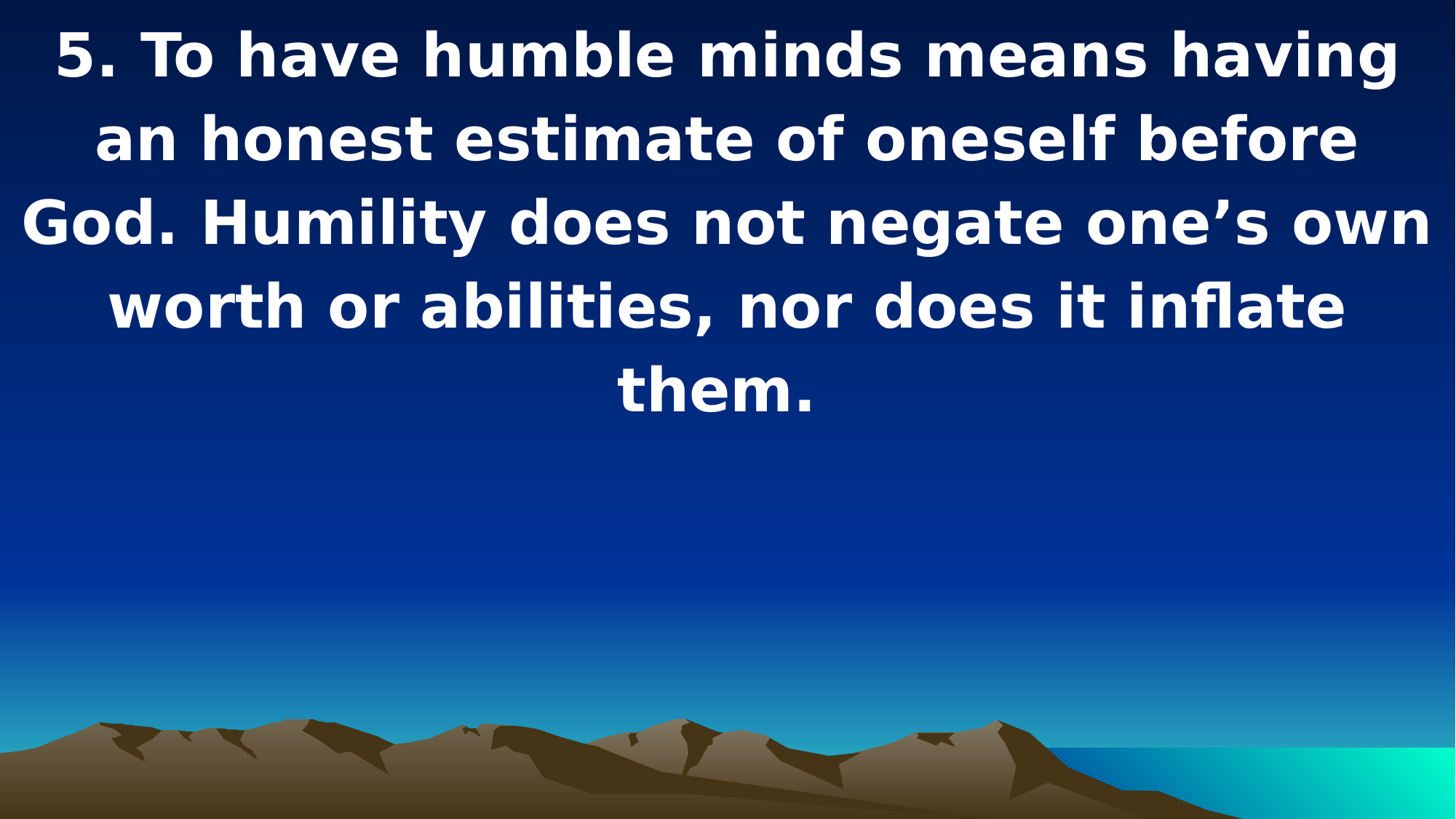

5. To have humble minds means having an honest estimate of oneself before God. Humility does not negate one’s own worth or abilities, nor does it inflate them.